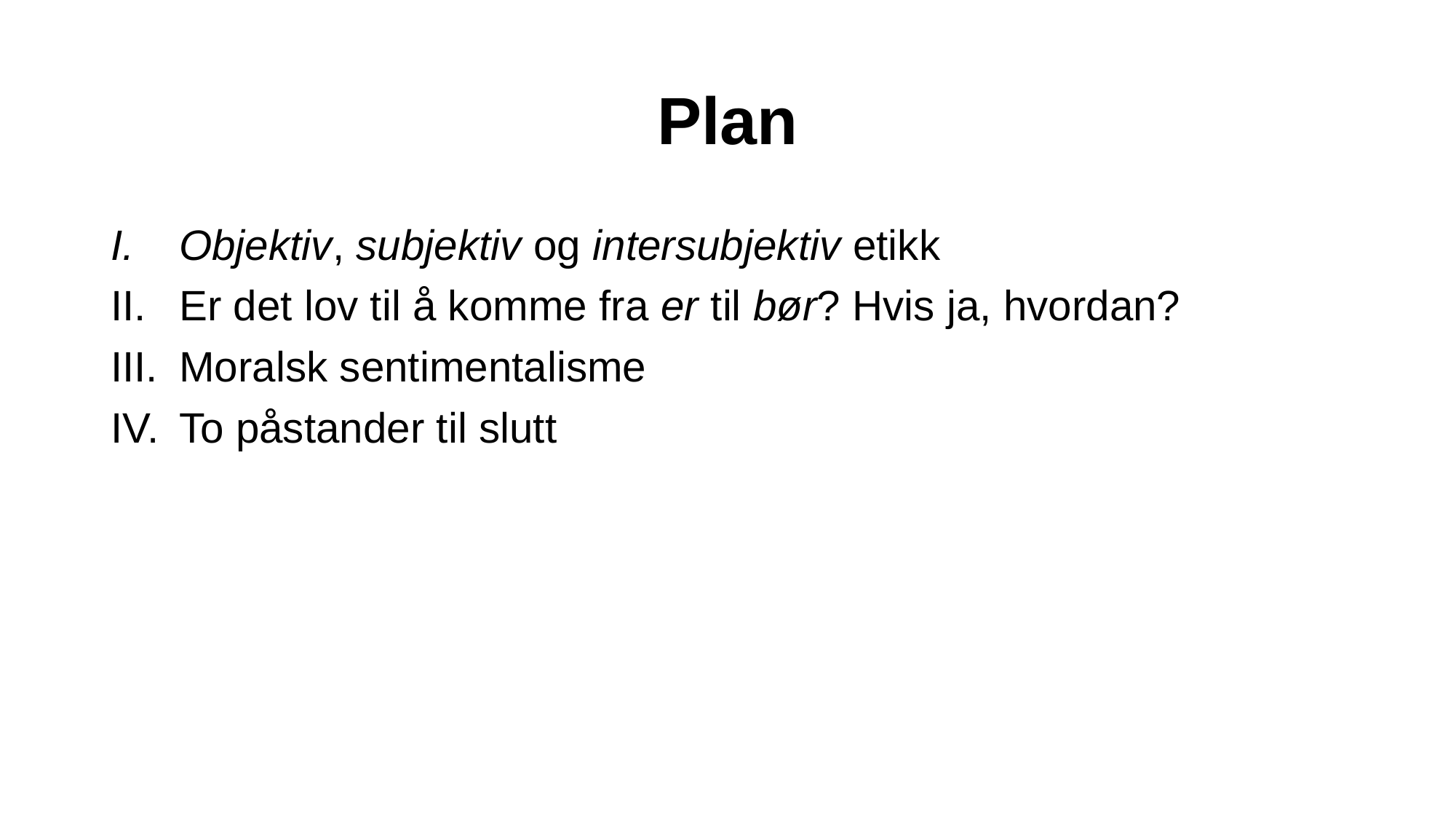

# Plan
Objektiv, subjektiv og intersubjektiv etikk
Er det lov til å komme fra er til bør? Hvis ja, hvordan?
Moralsk sentimentalisme
To påstander til slutt